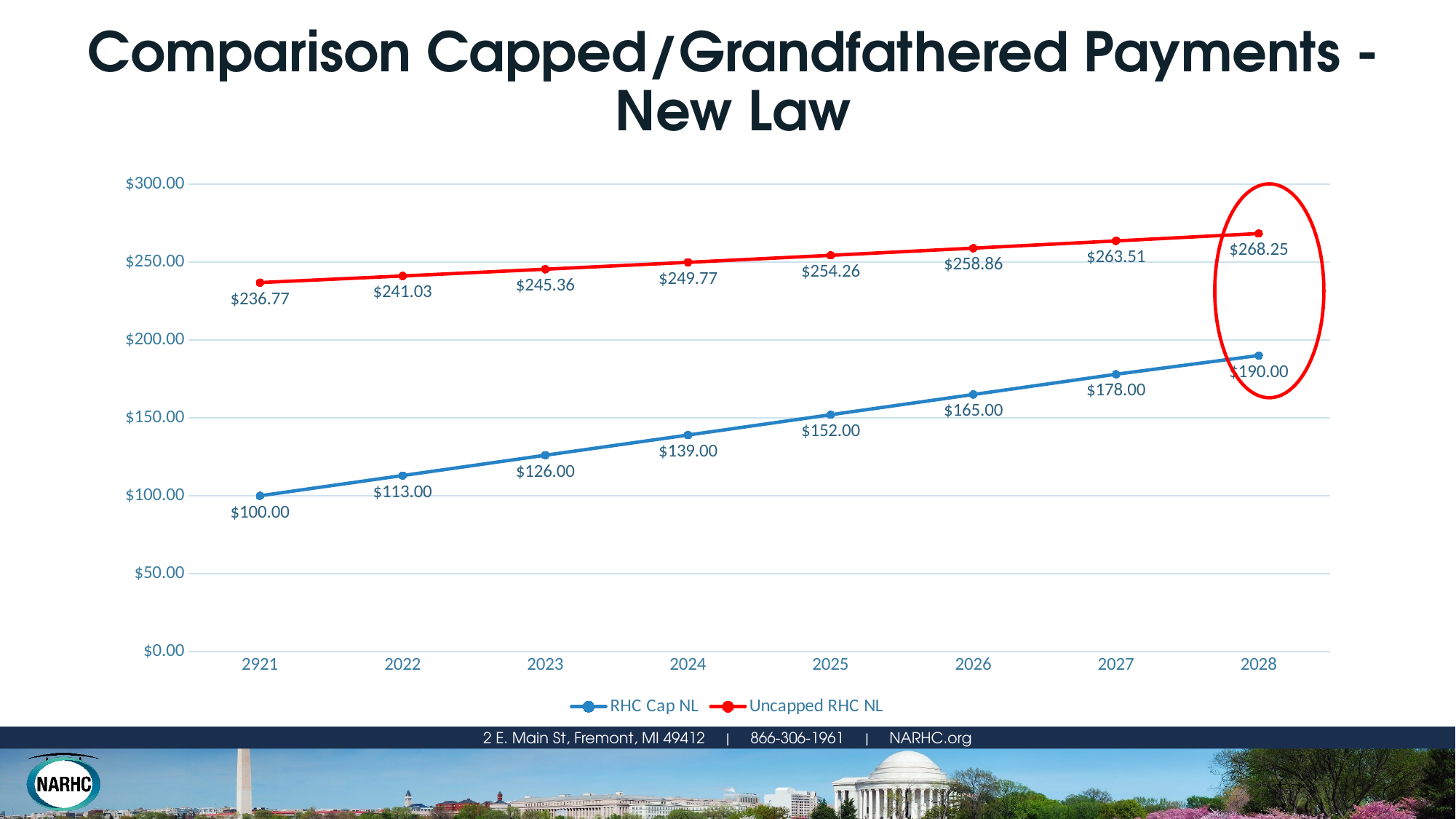

# Comparison Capped/Grandfathered Payments - New Law

### Chart

| Category |  |  |
|---|---|---|
| 2921 | 100.0 | 236.77 |
| 2022 | 113.0 | 241.03 |
| 2023 | 126.0 | 245.36 |
| 2024 | 139.0 | 249.77 |
| 2025 | 152.0 | 254.26 |
| 2026 | 165.0 | 258.86 |
| 2027 | 178.0 | 263.51 |
| 2028 | 190.0 | 268.25 |